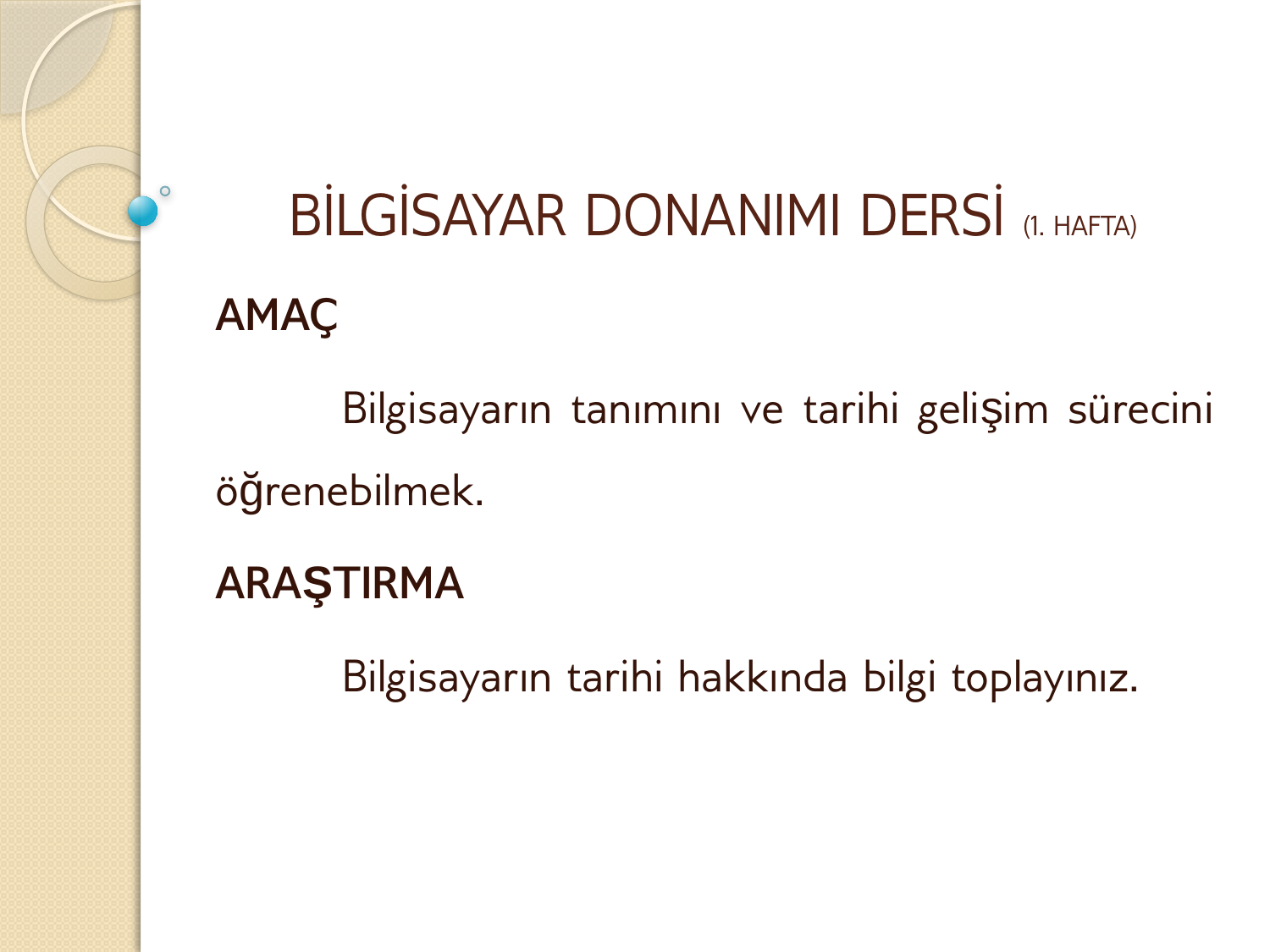

# BİLGİSAYAR DONANIMI DERSİ (1. HAFTA)
AMAÇ
	Bilgisayarın tanımını ve tarihi gelişim sürecini öğrenebilmek.
ARAŞTIRMA
	Bilgisayarın tarihi hakkında bilgi toplayınız.